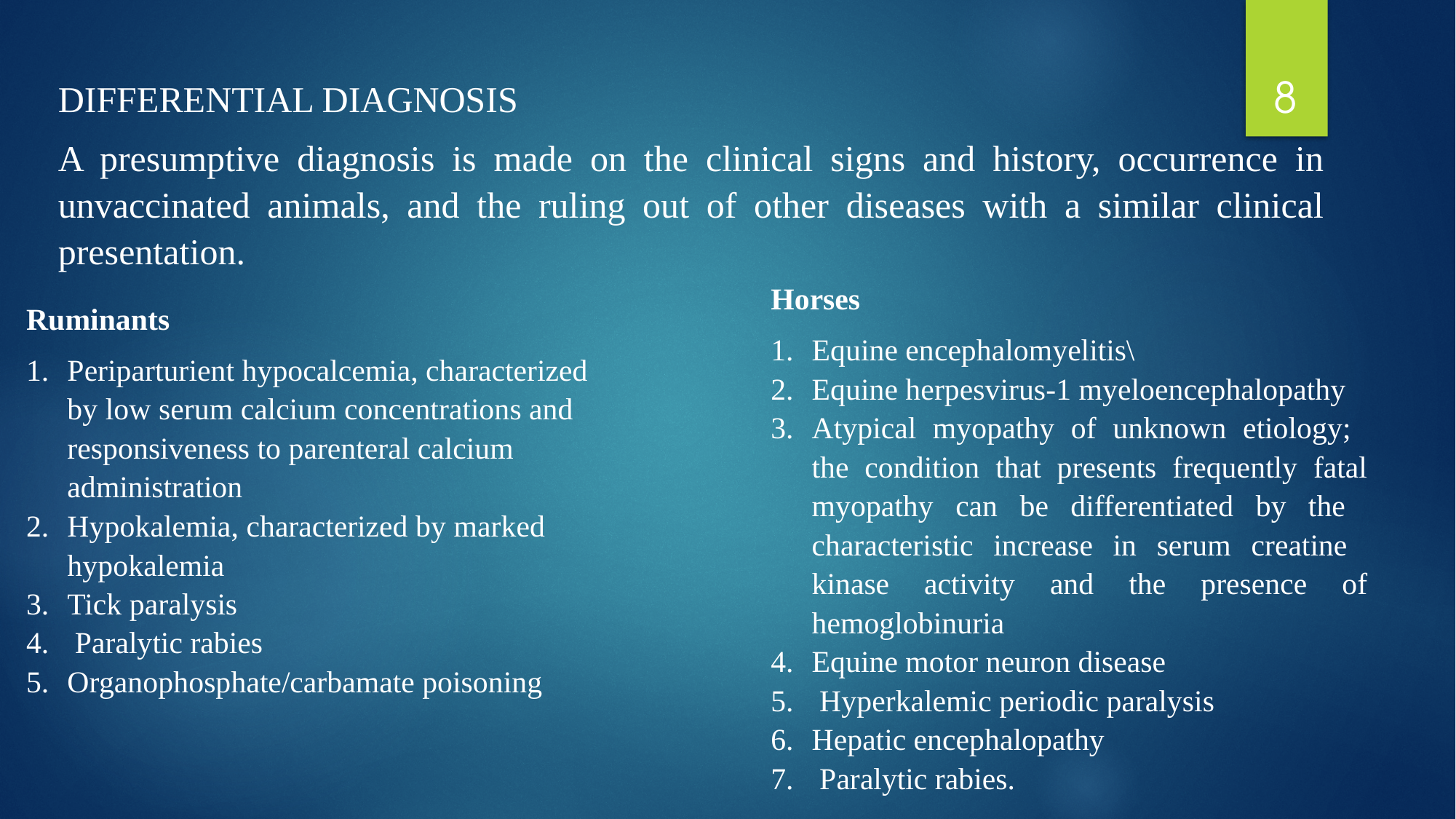

8
DIFFERENTIAL DIAGNOSIS
A presumptive diagnosis is made on the clinical signs and history, occurrence in unvaccinated animals, and the ruling out of other diseases with a similar clinical presentation.
Horses
Equine encephalomyelitis\
Equine herpesvirus-1 myeloencephalopathy
Atypical myopathy of unknown etiology;  the condition that presents frequently fatal myopathy can be differentiated by the  characteristic increase in serum creatine  kinase activity and the presence of hemoglobinuria
Equine motor neuron disease
 Hyperkalemic periodic paralysis
Hepatic encephalopathy
 Paralytic rabies.
Ruminants
Periparturient hypocalcemia, characterized  by low serum calcium concentrations and  responsiveness to parenteral calcium administration
Hypokalemia, characterized by marked  hypokalemia
Tick paralysis
 Paralytic rabies
Organophosphate/carbamate poisoning